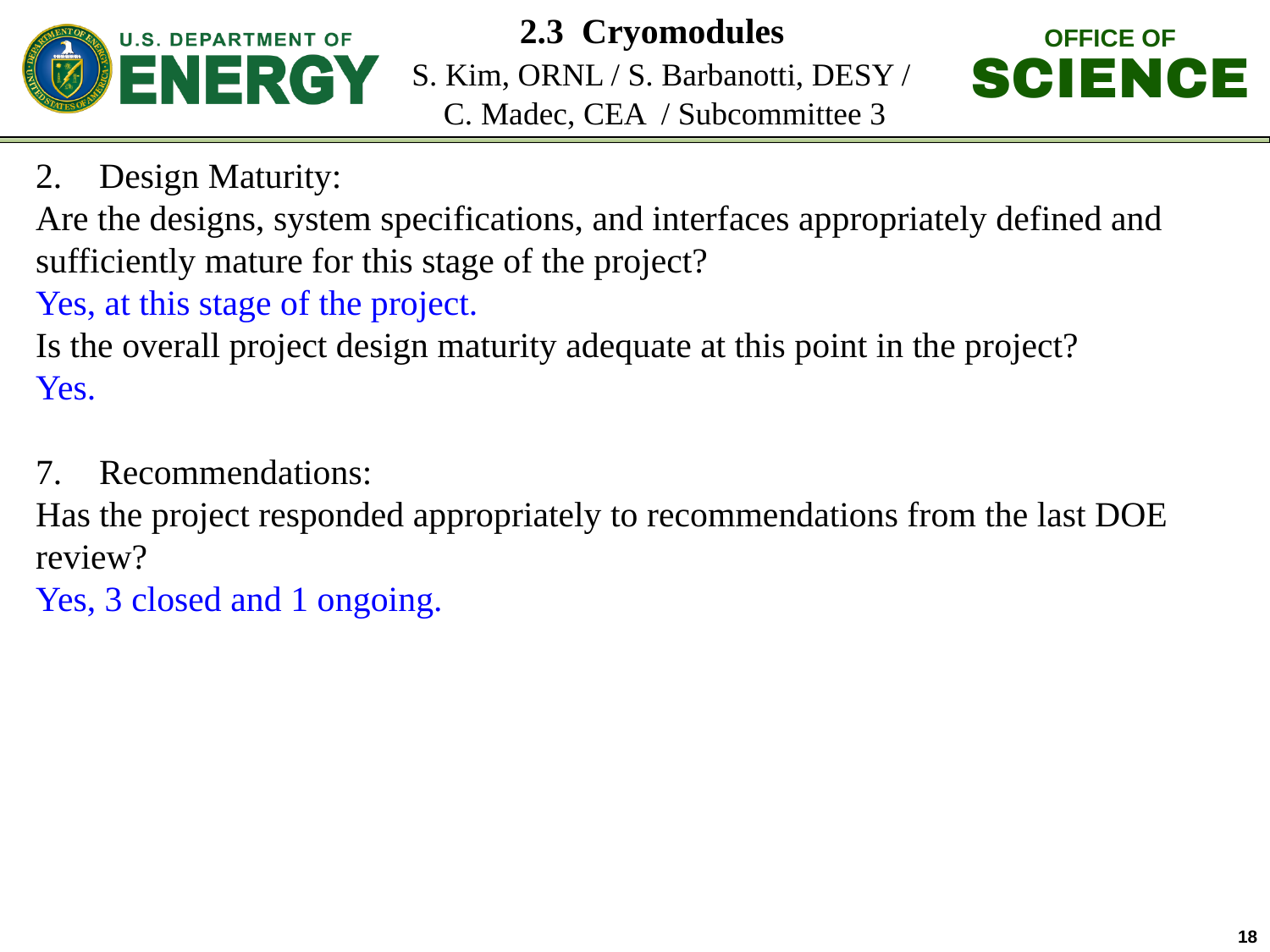

# 2.3  Cryomodules S. Kim, ORNL / S. Barbanotti, DESY / C. Madec, CEA  / Subcommittee 3
Design Maturity:
Are the designs, system specifications, and interfaces appropriately defined and sufficiently mature for this stage of the project?
Yes, at this stage of the project.
Is the overall project design maturity adequate at this point in the project?
Yes.

Recommendations:
Has the project responded appropriately to recommendations from the last DOE review?
Yes, 3 closed and 1 ongoing.

18